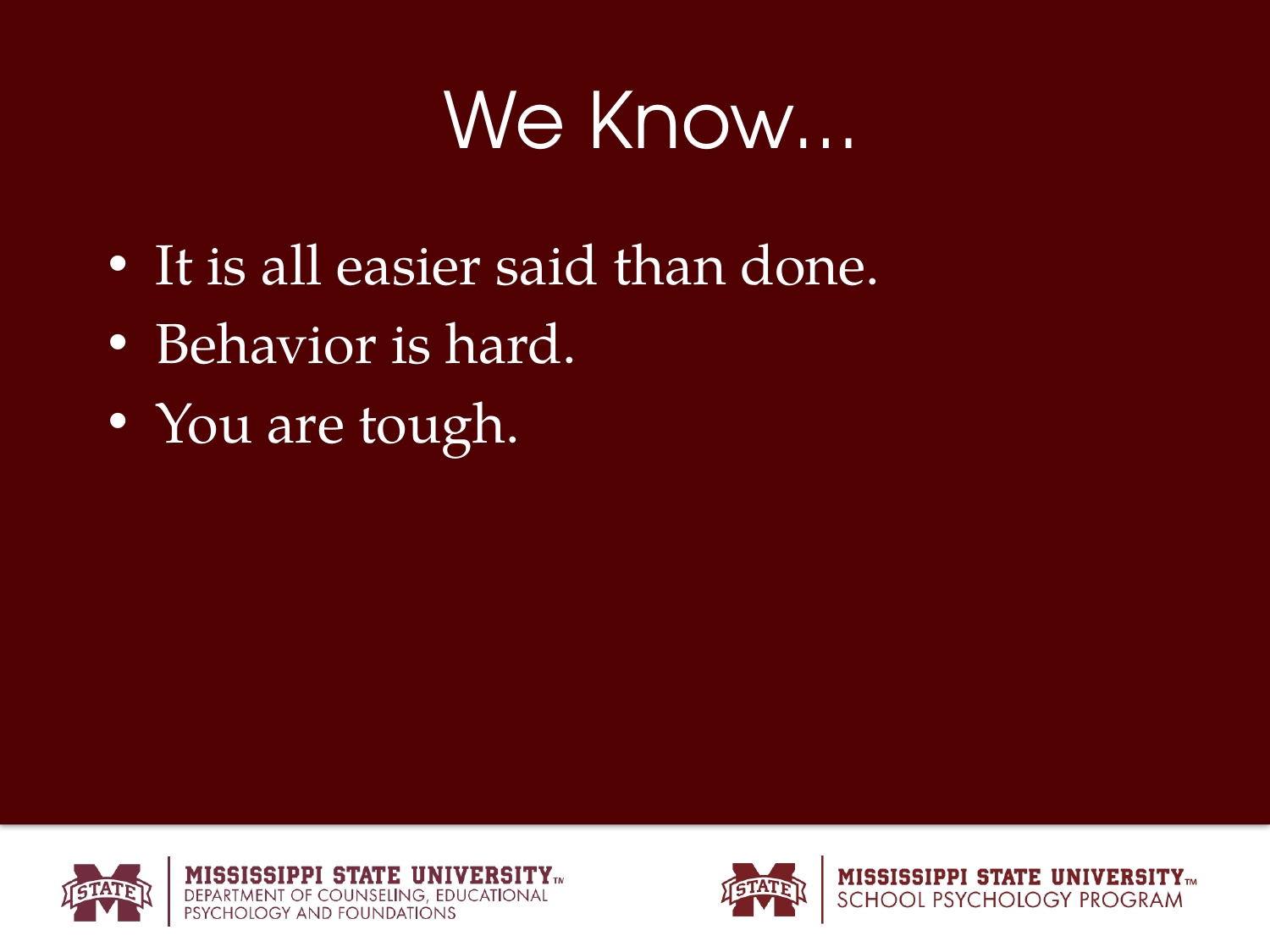

# We Know…
It is all easier said than done.
Behavior is hard.
You are tough.